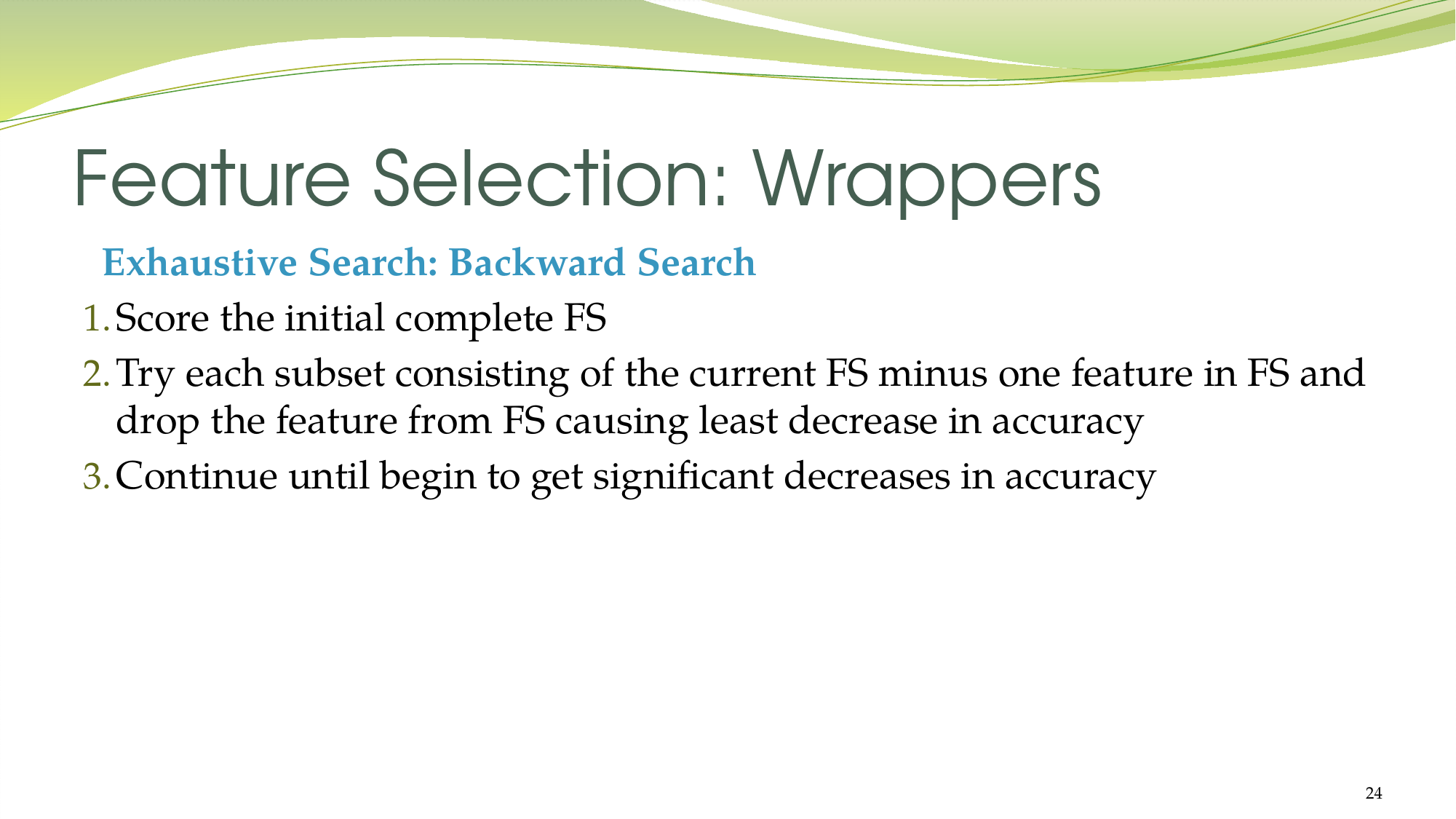

# Feature Selection: Wrappers
Exhaustive Search: Backward Search
Score the initial complete FS
Try each subset consisting of the current FS minus one feature in FS and drop the feature from FS causing least decrease in accuracy
Continue until begin to get significant decreases in accuracy

24